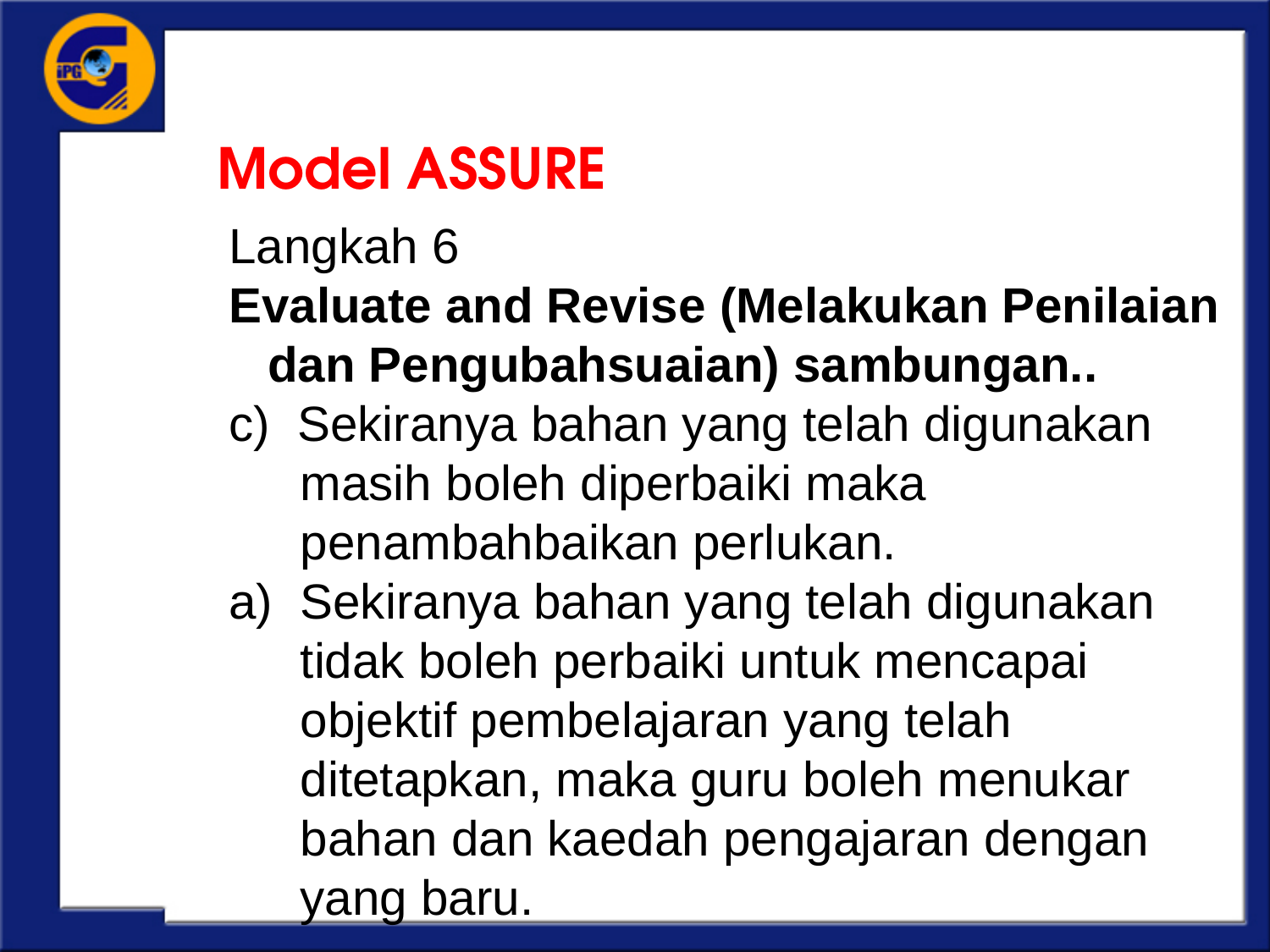

# Model ASSURE
Langkah 6
Evaluate and Revise (Melakukan Penilaian dan Pengubahsuaian) sambungan..
c)  Sekiranya bahan yang telah digunakan masih boleh diperbaiki maka penambahbaikan perlukan.
Sekiranya bahan yang telah digunakan tidak boleh perbaiki untuk mencapai objektif pembelajaran yang telah ditetapkan, maka guru boleh menukar bahan dan kaedah pengajaran dengan yang baru.

K di